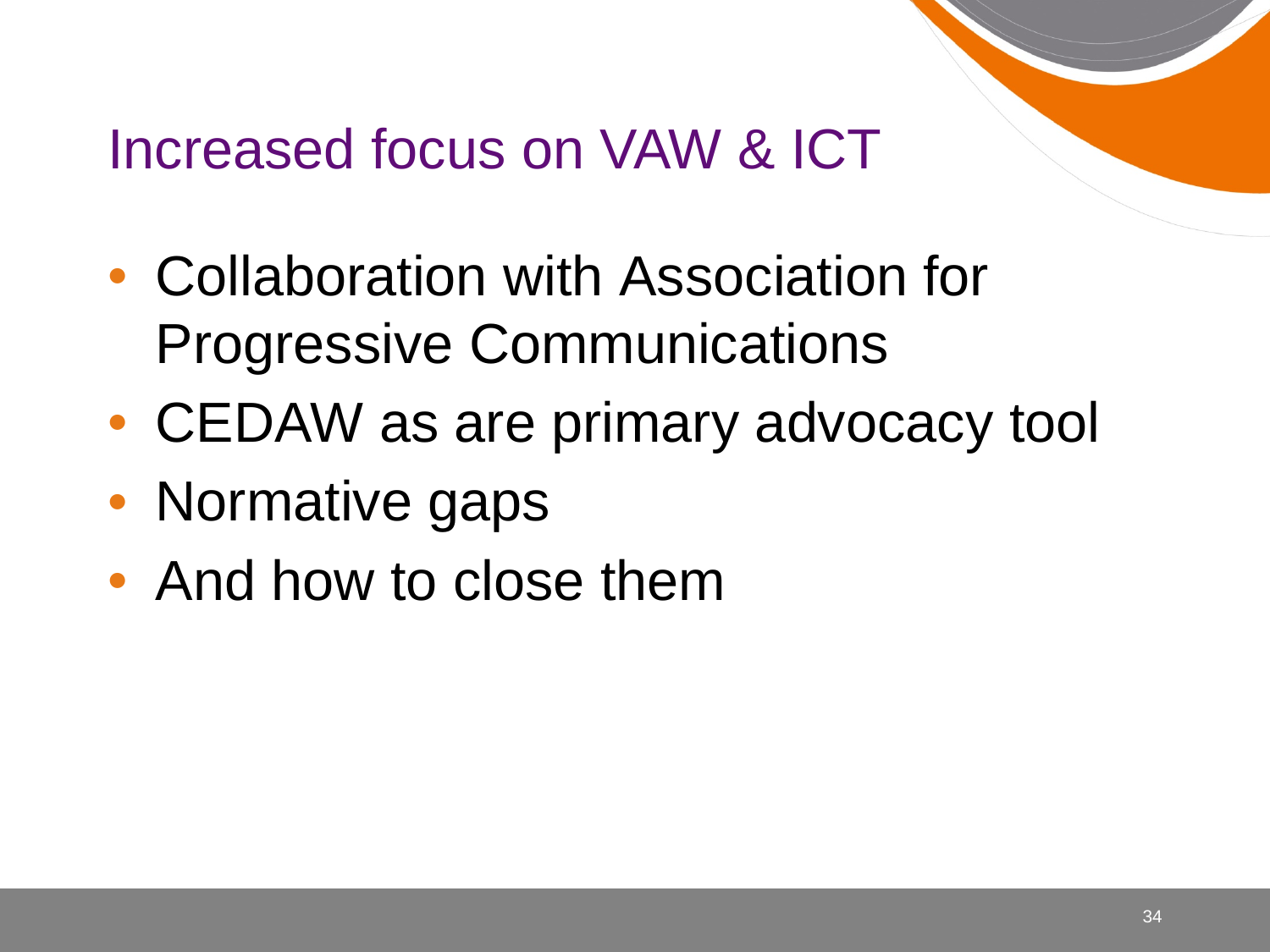

# Increased focus on VAW & ICT
Collaboration with Association for Progressive Communications
CEDAW as are primary advocacy tool
Normative gaps
And how to close them
34